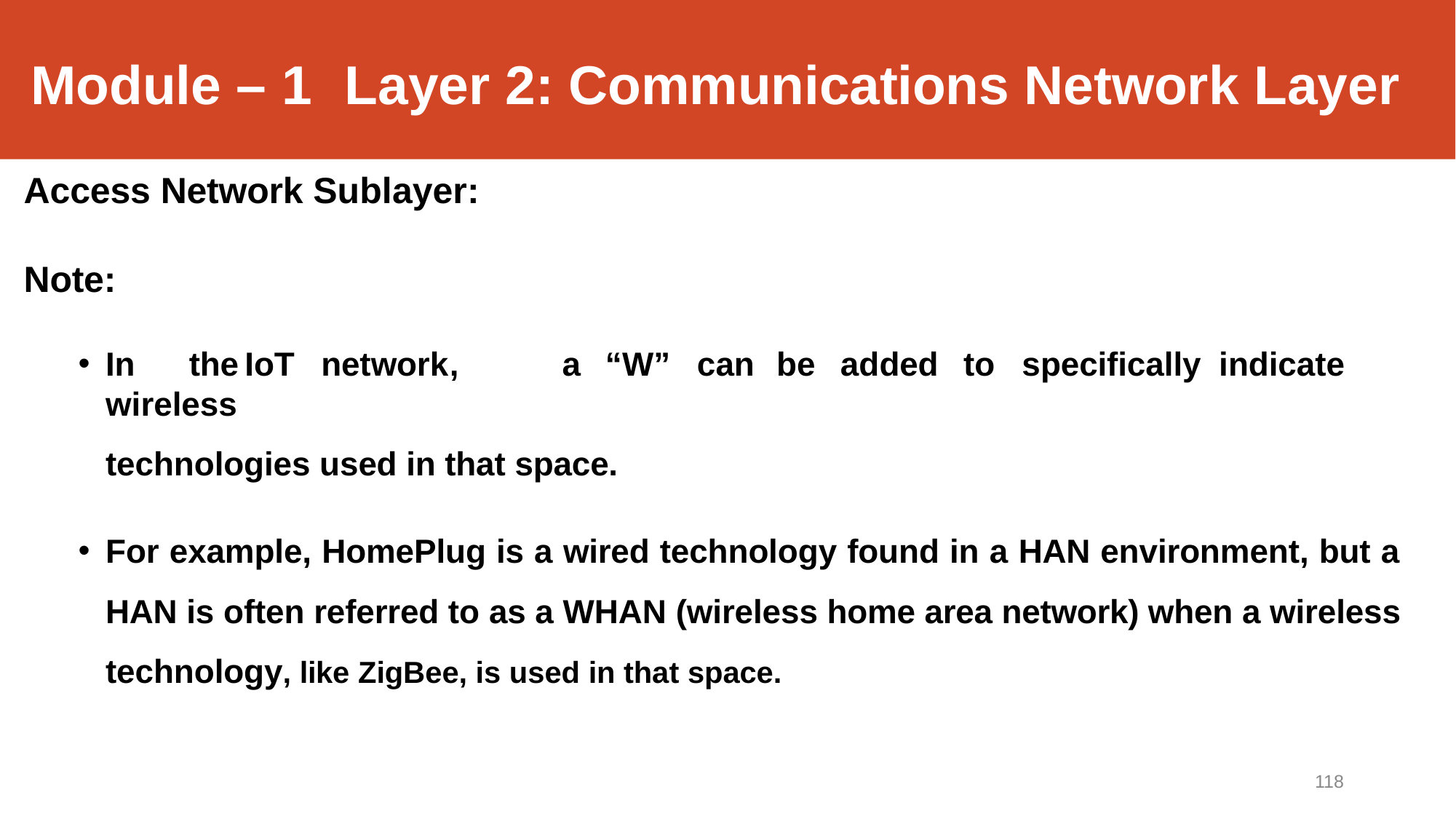

# Module – 1	Layer 2: Communications Network Layer
Access Network Sublayer:

Note:

In	the	IoT	network,	a	“W”	can	be	added	to	specifically	indicate	wireless
technologies used in that space.
For example, HomePlug is a wired technology found in a HAN environment, but a  HAN is often referred to as a WHAN (wireless home area network) when a wireless  technology, like ZigBee, is used in that space.
118